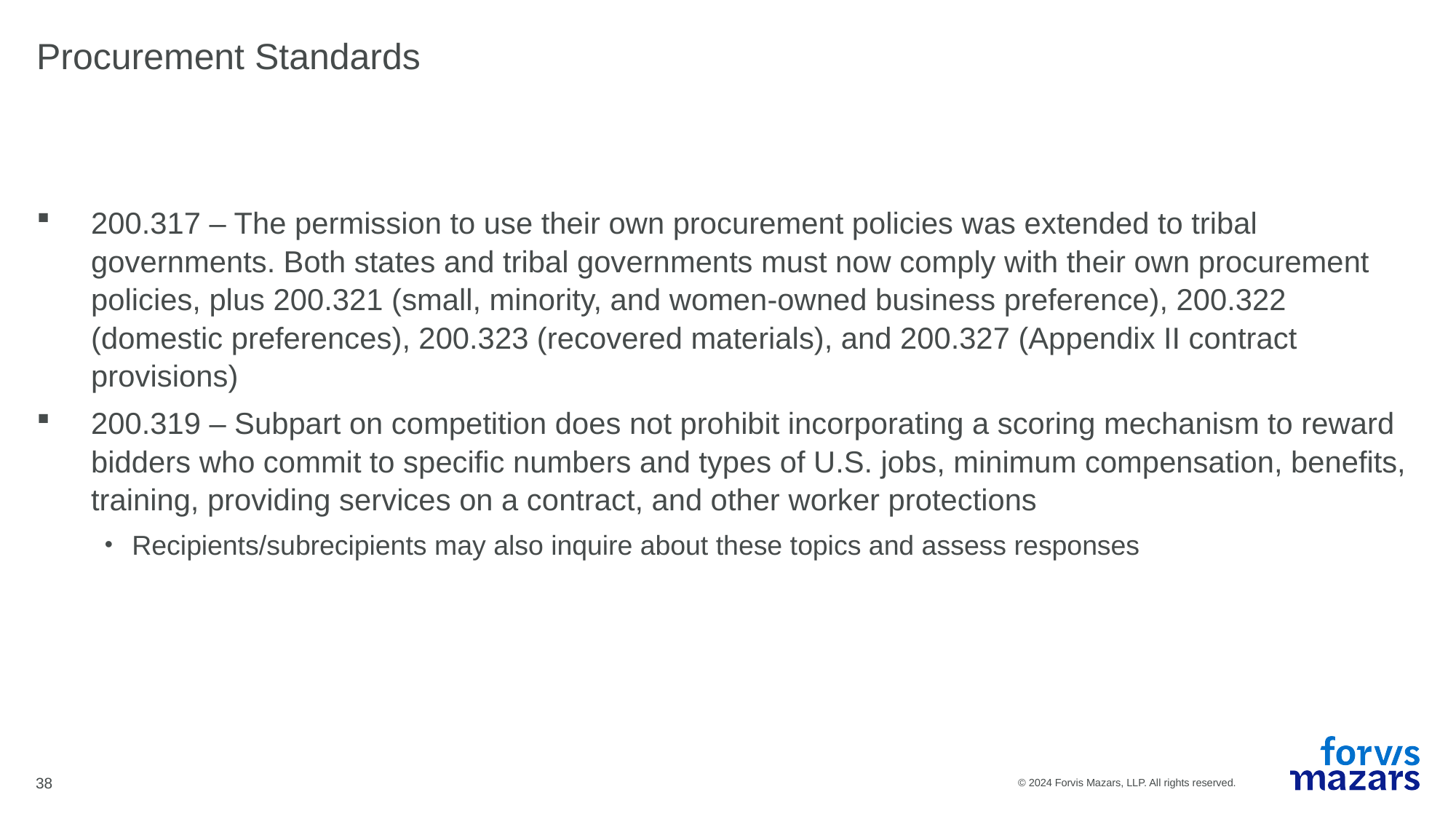

# Procurement Standards

200.317 – The permission to use their own procurement policies was extended to tribal governments. Both states and tribal governments must now comply with their own procurement policies, plus 200.321 (small, minority, and women-owned business preference), 200.322 (domestic preferences), 200.323 (recovered materials), and 200.327 (Appendix II contract provisions)
200.319 – Subpart on competition does not prohibit incorporating a scoring mechanism to reward bidders who commit to specific numbers and types of U.S. jobs, minimum compensation, benefits, training, providing services on a contract, and other worker protections
Recipients/subrecipients may also inquire about these topics and assess responses
38